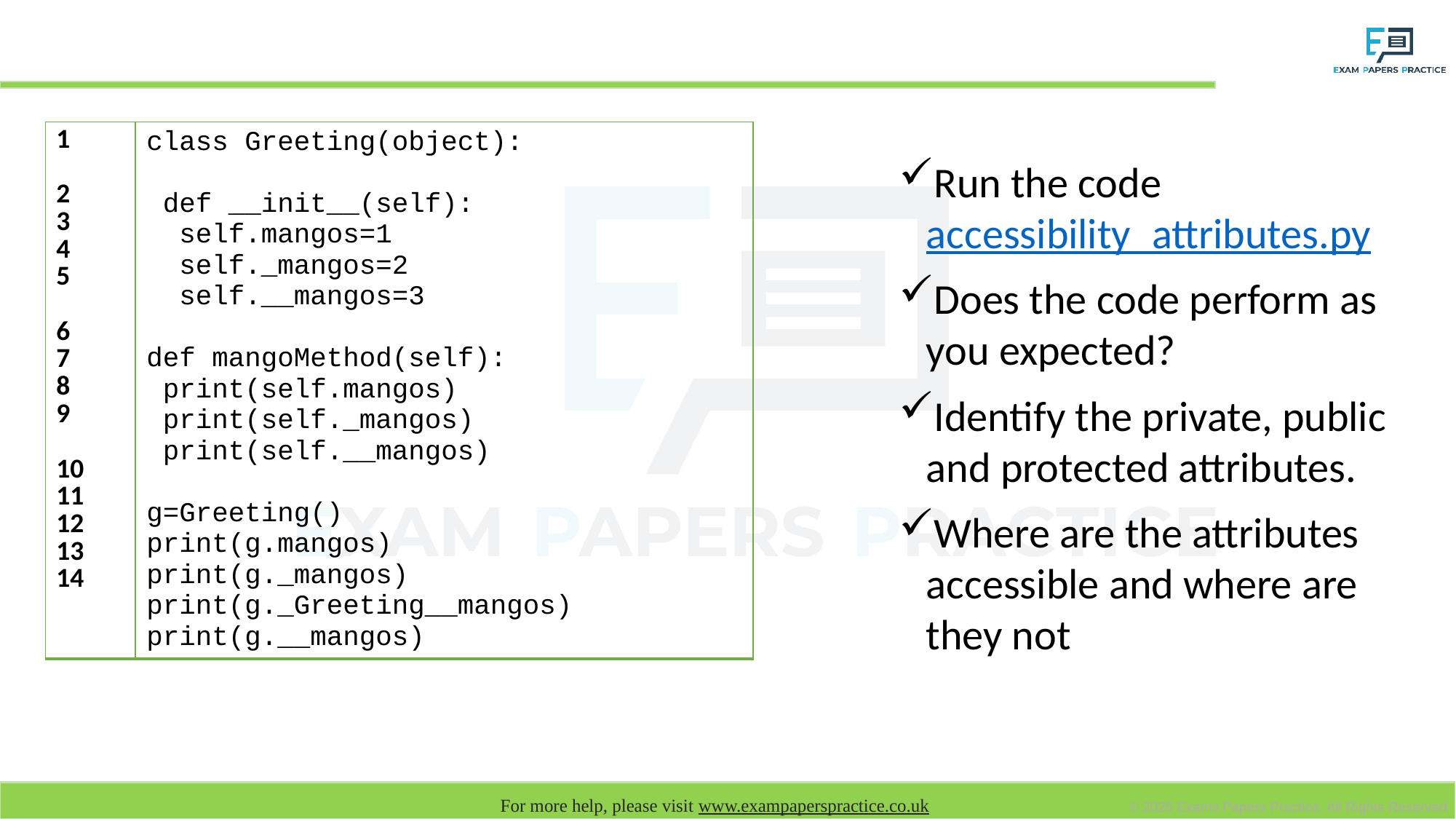

# In pairs explain what the following code outputs
| 1 2 3 4 5 6 7 8 9 10 11 12 13 14 | class Greeting(object): def \_\_init\_\_(self): self.mangos=1 self.\_mangos=2 self.\_\_mangos=3 def mangoMethod(self): print(self.mangos) print(self.\_mangos) print(self.\_\_mangos) g=Greeting() print(g.mangos) print(g.\_mangos) print(g.\_Greeting\_\_mangos) print(g.\_\_mangos) |
| --- | --- |
Run the code accessibility_attributes.py
Does the code perform as you expected?
Identify the private, public and protected attributes.
Where are the attributes accessible and where are they not